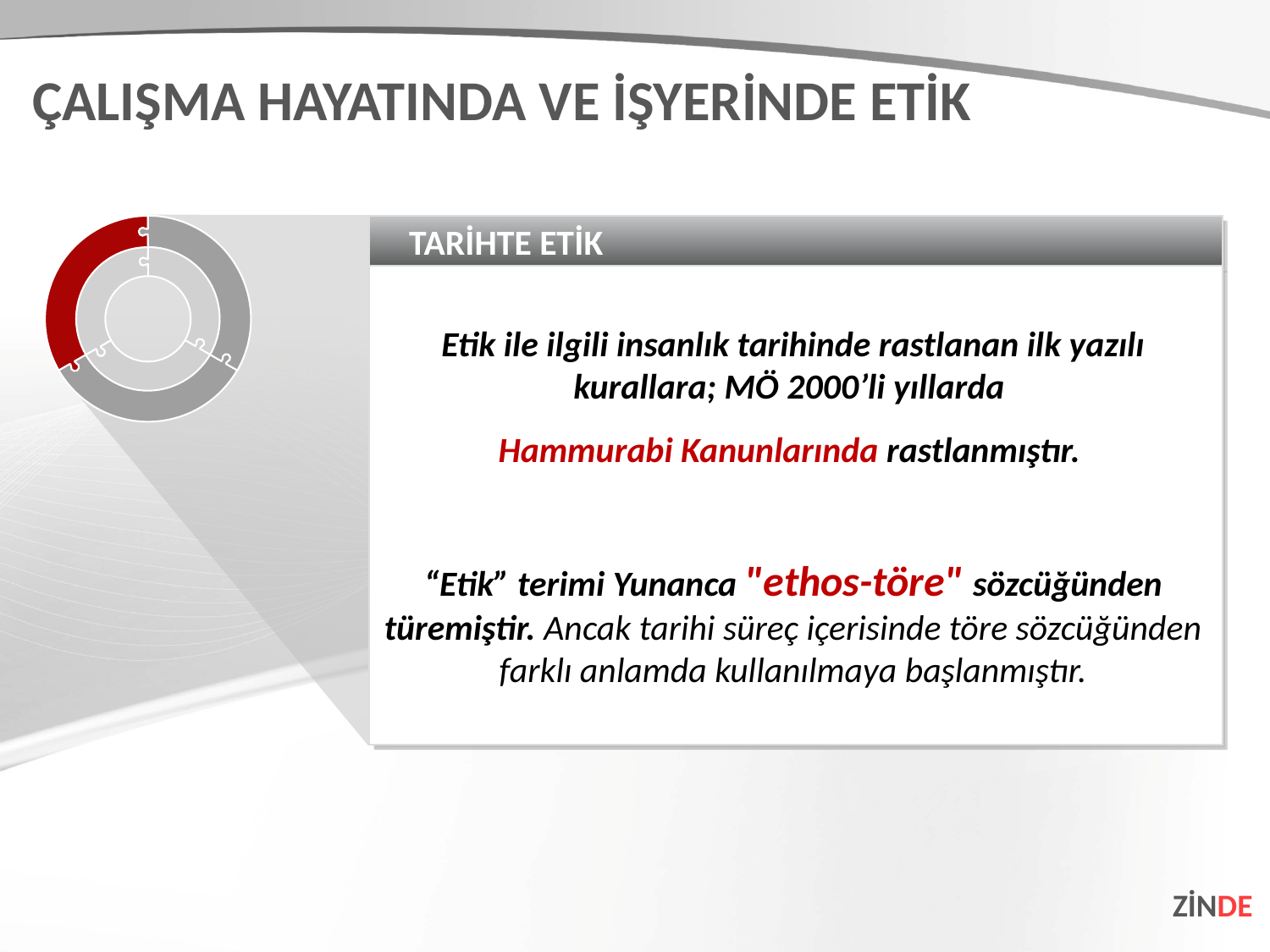

ÇALIŞMA HAYATINDA VE İŞYERİNDE ETİK

TARİHTE ETİK

Etik ile ilgili insanlık tarihinde rastlanan ilk yazılı kurallara; MÖ 2000’li yıllarda
Hammurabi Kanunlarında rastlanmıştır.

“Etik” terimi Yunanca "ethos-töre" sözcüğünden türemiştir. Ancak tarihi süreç içerisinde töre sözcüğünden farklı anlamda kullanılmaya başlanmıştır.
ZİNDE